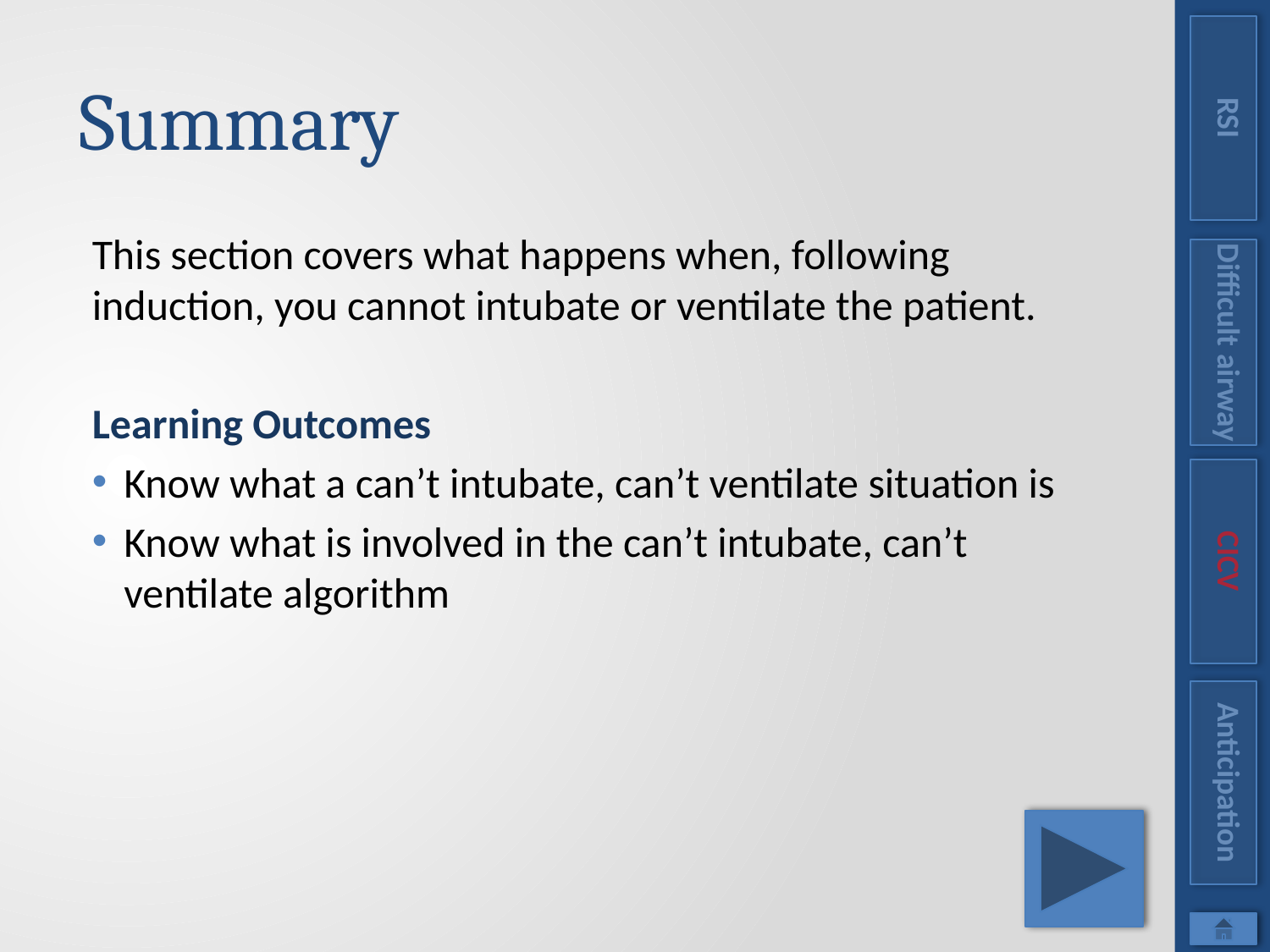

RSI
# Summary
This section covers what happens when, following induction, you cannot intubate or ventilate the patient.

Learning Outcomes
Know what a can’t intubate, can’t ventilate situation is
Know what is involved in the can’t intubate, can’t ventilate algorithm

Difficult airway

CICV

Anticipation